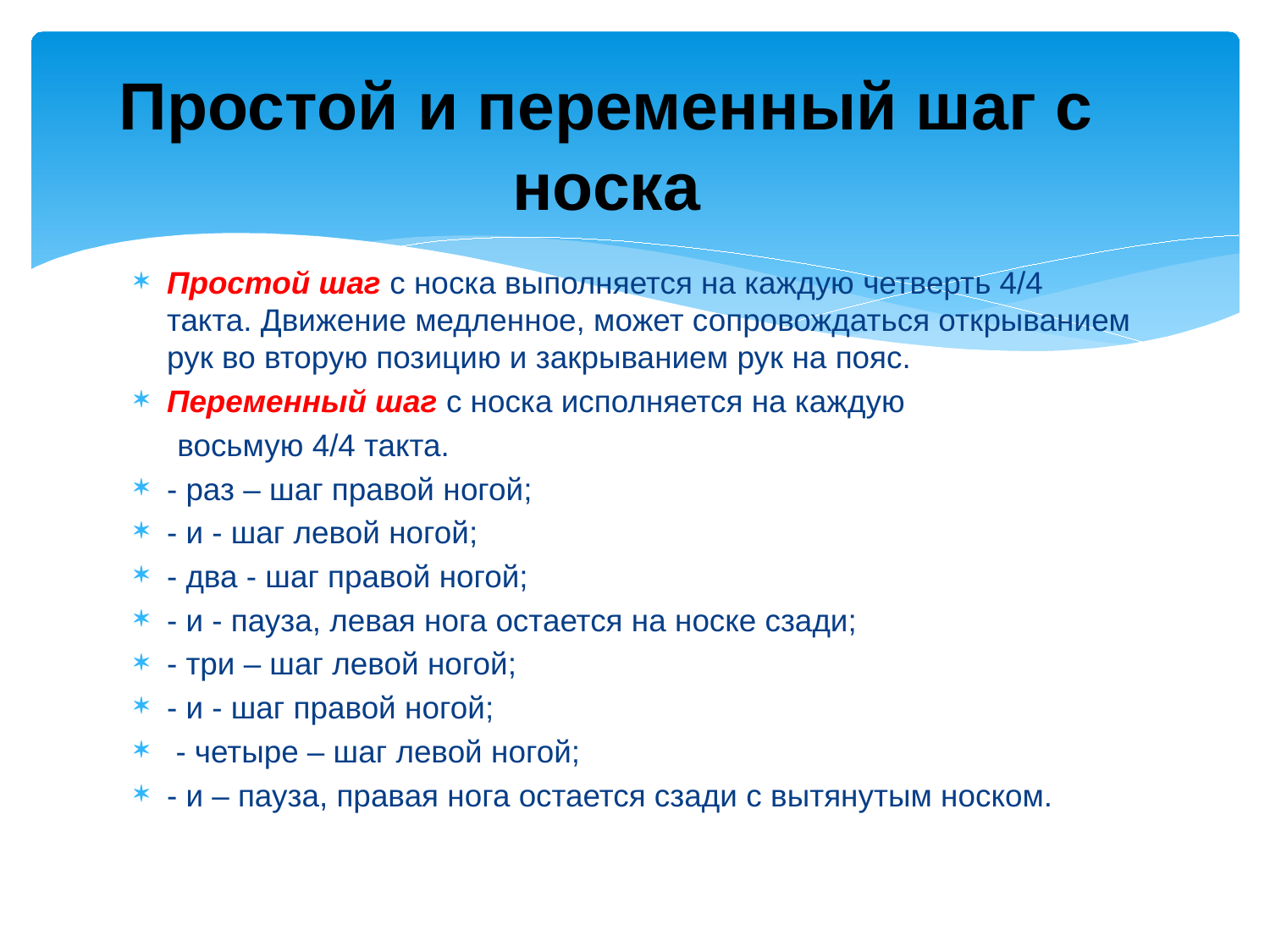

# Простой и переменный шаг с носка
Простой шаг с носка выполняется на каждую четверть 4/4 такта. Движение медленное, может сопровождаться открыванием рук во вторую позицию и закрыванием рук на пояс.
Переменный шаг с носка исполняется на каждую
     восьмую 4/4 такта.
- раз – шаг правой ногой;
- и - шаг левой ногой;
- два - шаг правой ногой;
- и - пауза, левая нога остается на носке сзади;
- три – шаг левой ногой;
- и - шаг правой ногой;
 - четыре – шаг левой ногой;
- и – пауза, правая нога остается сзади с вытянутым носком.